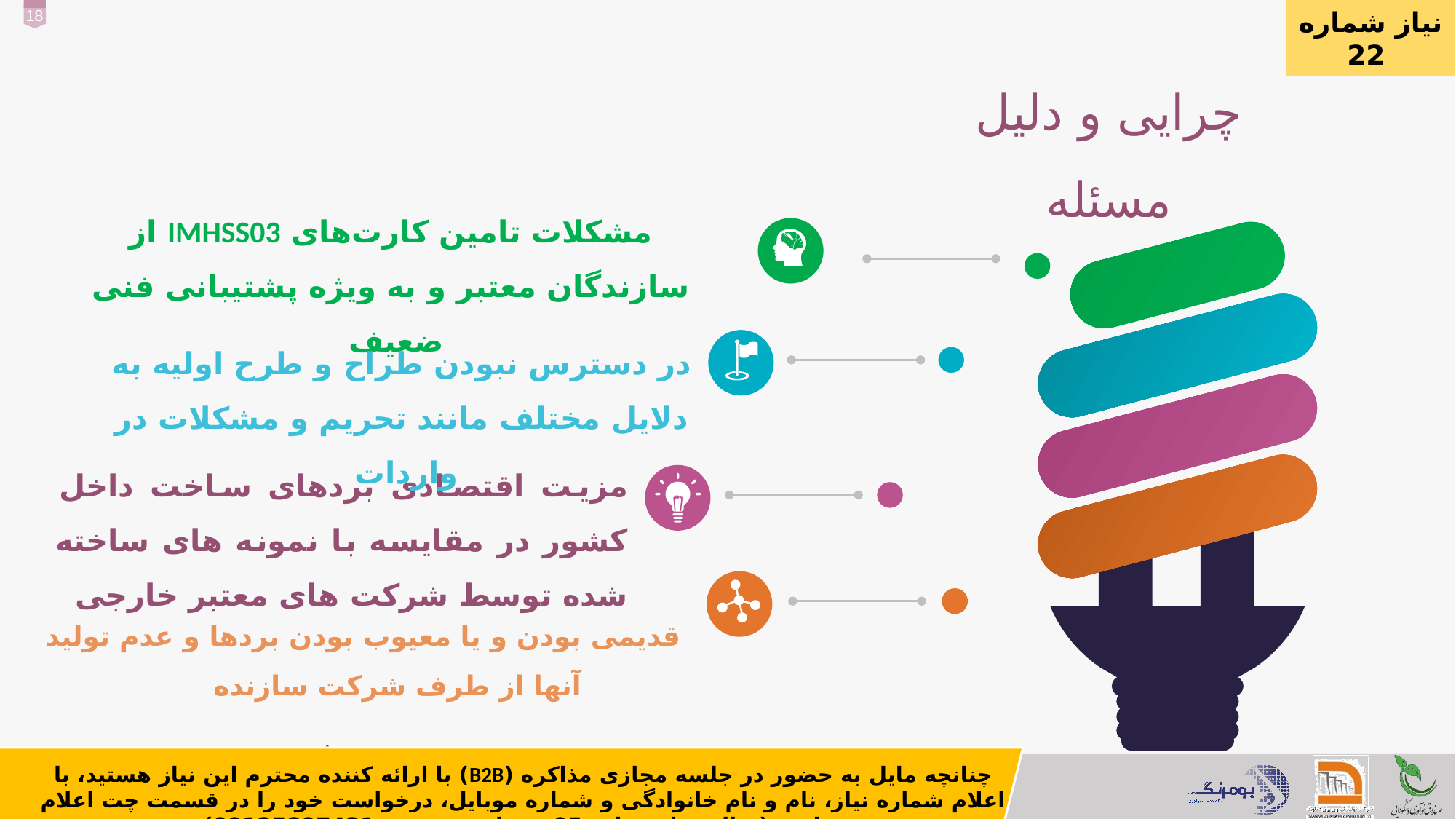

نیاز شماره  22
چرایی و دلیل مسئله
مشکلات تامین کارت‌های IMHSS03 از سازندگان معتبر و به ویژه پشتیبانی فنی ضعیف

`

در دسترس نبودن طراح و طرح اولیه به دلایل مختلف مانند تحریم و مشکلات در واردات

مزیت اقتصادی بردهای ساخت داخل کشور در مقایسه با نمونه های ساخته شده توسط شرکت های معتبر خارجی

قدیمی بودن و یا معیوب بودن بردها و عدم تولید آنها از طرف شرکت سازنده